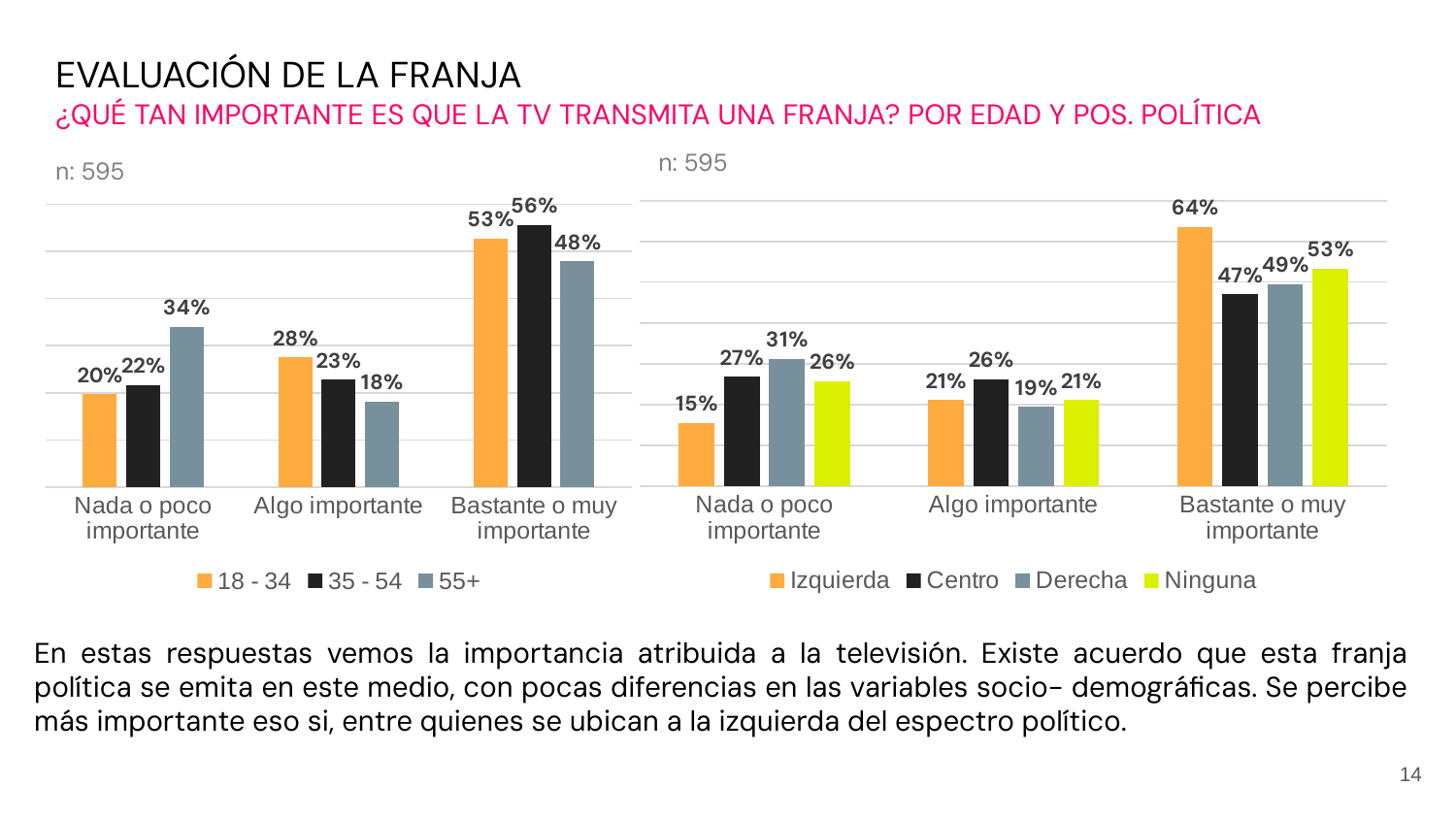

EVALUACIÓN DE LA FRANJA
¿QUÉ TAN IMPORTANTE ES QUE LA TV TRANSMITA UNA FRANJA? POR EDAD Y POS. POLÍTICA
n: 595
n: 595

### Chart

| Category | 18 - 34 | 35 - 54 | 55+ |
|---|---|---|---|
| Nada o poco importante | 0.19678861145895804 | 0.21634943131274031 | 0.33962765738949946 |
| Algo importante | 0.2756844850216117 | 0.22799966016557352 | 0.18151510801015935 |
| Bastante o muy importante | 0.5275269035194301 | 0.5556509085216859 | 0.47885723460034074 |

### Chart

| Category | Izquierda | Centro | Derecha | Ninguna |
|---|---|---|---|---|
| Nada o poco importante | 0.15400574666997527 | 0.26769438911488097 | 0.31120905938896554 | 0.2572062614304312 |
| Algo importante | 0.2105367003999338 | 0.26214958392517546 | 0.19418076902256903 | 0.2104984310717659 |
| Bastante o muy importante | 0.635457552930091 | 0.47015602695994174 | 0.49461017158846565 | 0.5322953074978027 |
En estas respuestas vemos la importancia atribuida a la televisión. Existe acuerdo que esta franja política se emita en este medio, con pocas diferencias en las variables socio- demográficas. Se percibe más importante eso si, entre quienes se ubican a la izquierda del espectro político.
14